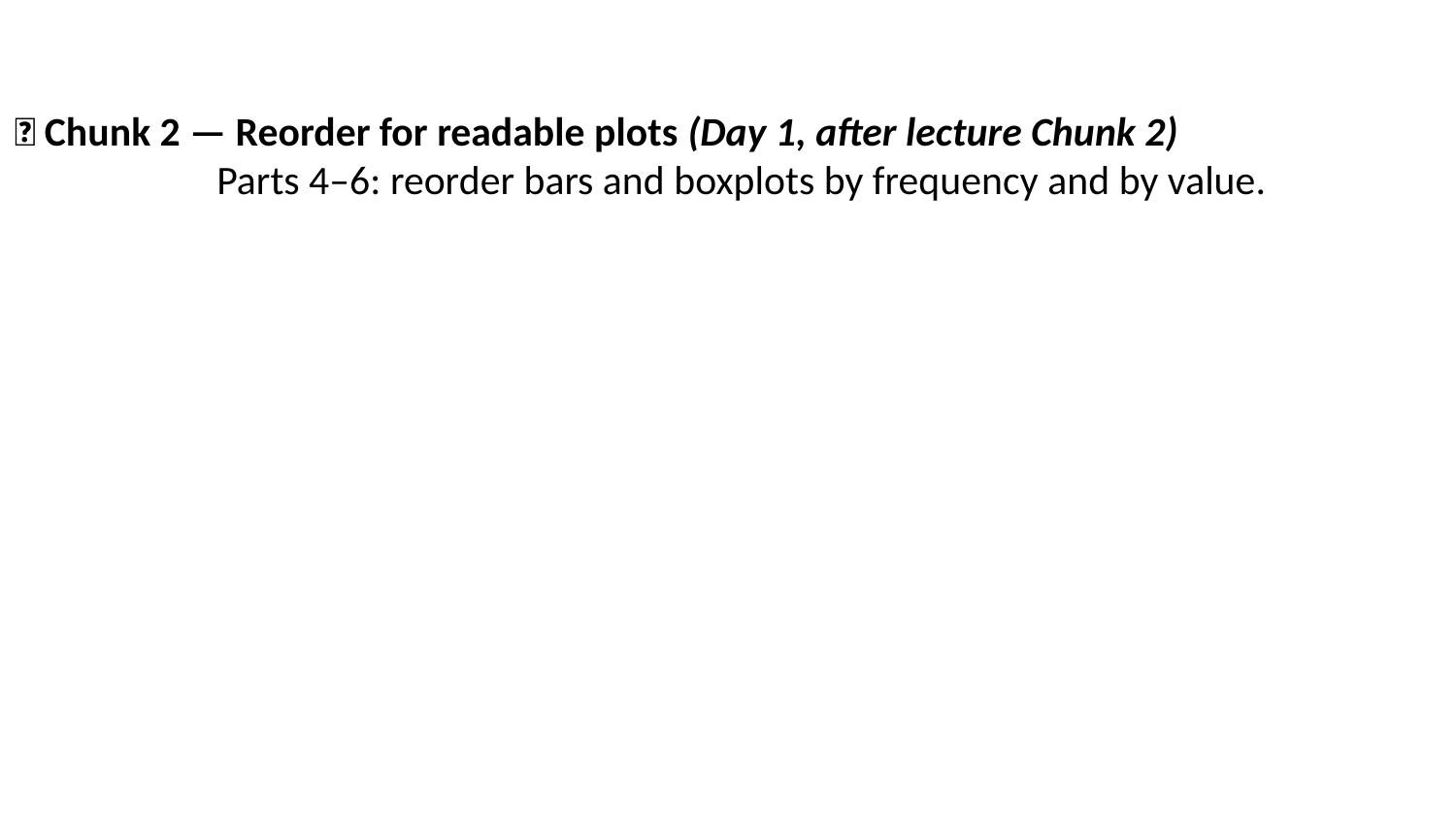

🧩 Chunk 2 — Reorder for readable plots (Day 1, after lecture Chunk 2)
Parts 4–6: reorder bars and boxplots by frequency and by value.